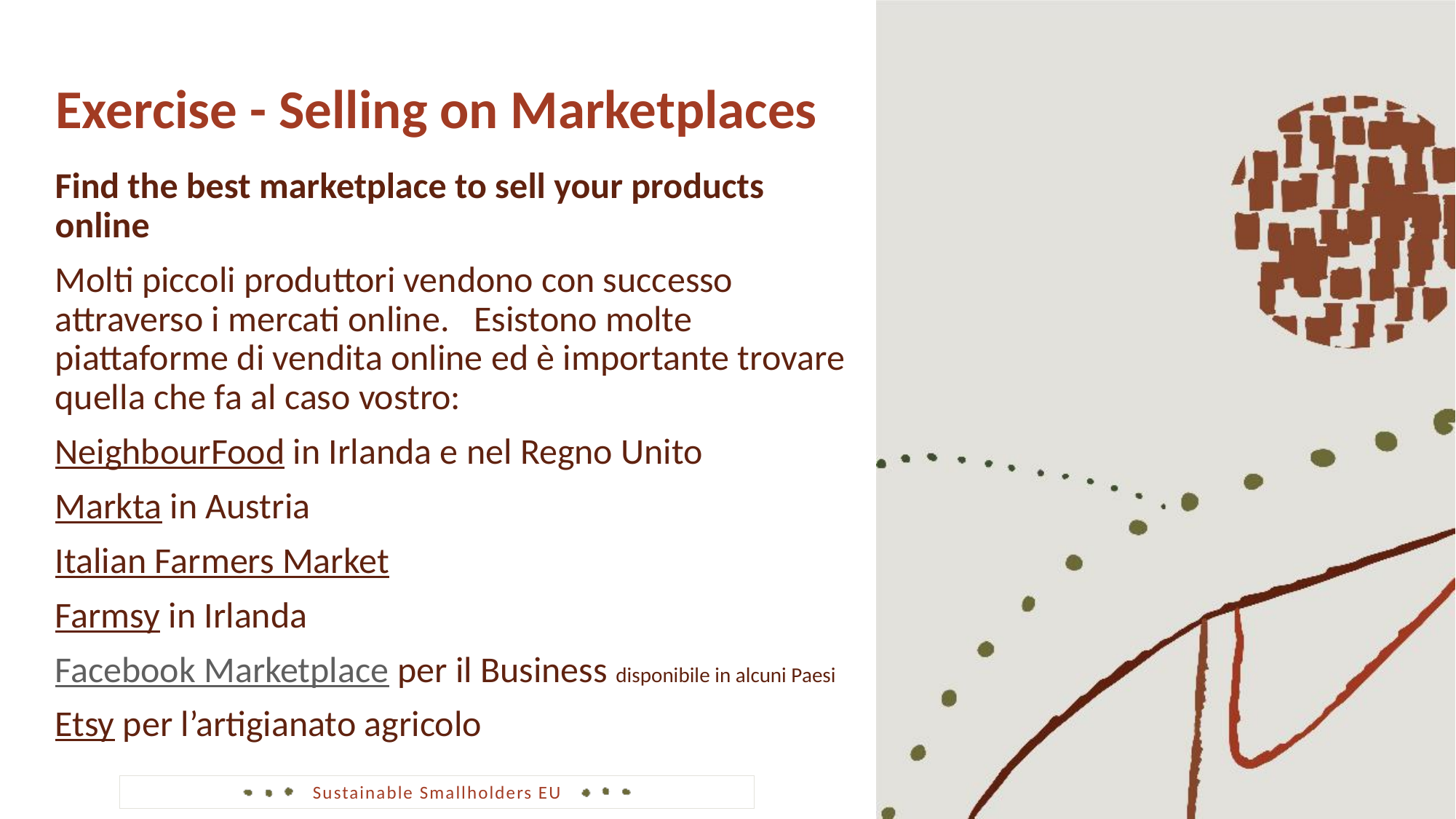

Exercise - Selling on Marketplaces
Find the best marketplace to sell your products online
Molti piccoli produttori vendono con successo attraverso i mercati online.   Esistono molte piattaforme di vendita online ed è importante trovare quella che fa al caso vostro:
NeighbourFood in Irlanda e nel Regno Unito
Markta in Austria
Italian Farmers Market
Farmsy in Irlanda
Facebook Marketplace per il Business disponibile in alcuni Paesi
Etsy per l’artigianato agricolo